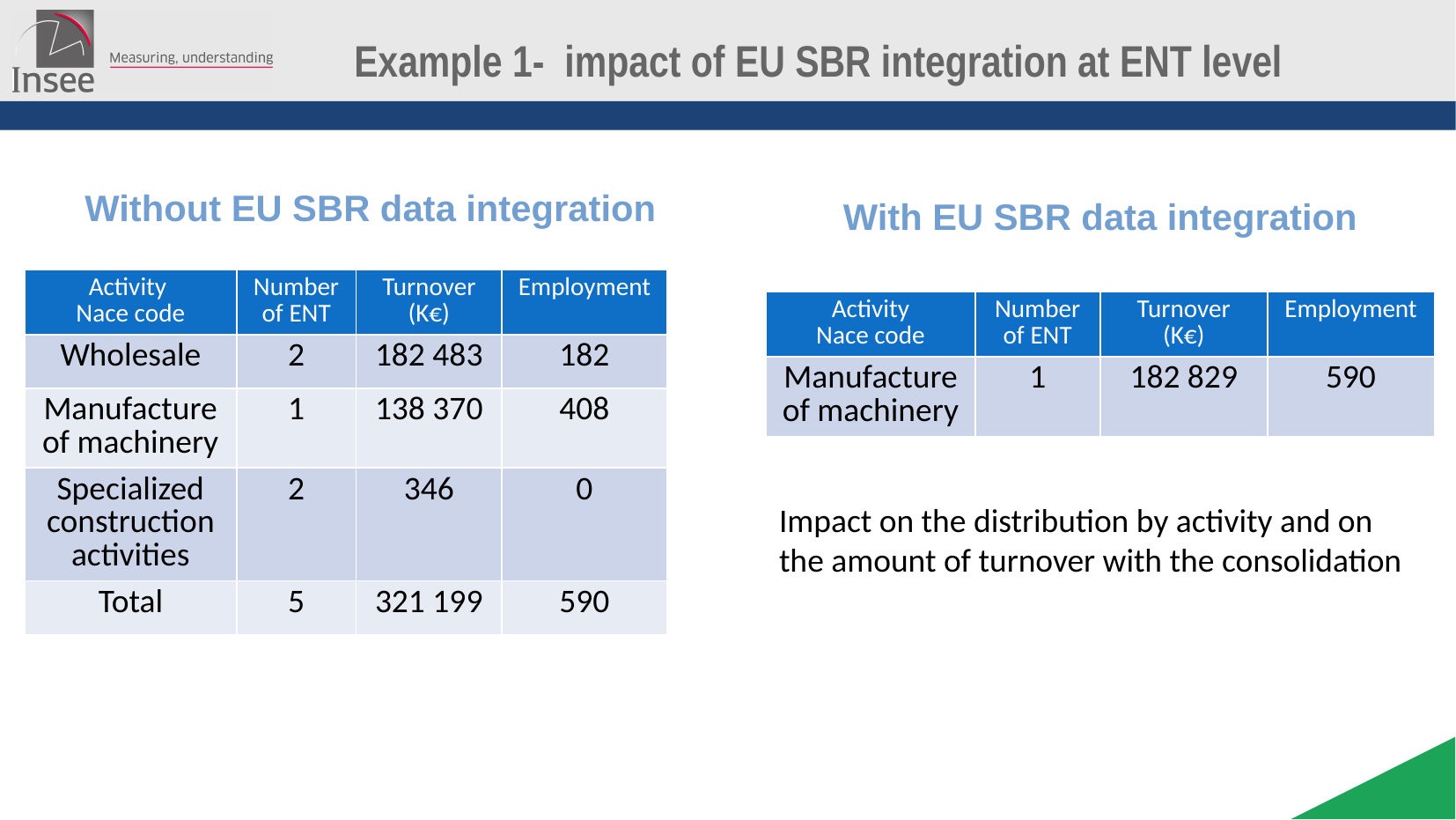

# Example 1-  impact of EU SBR integration at ENT level
Without EU SBR data integration
With EU SBR data integration
| Activity Nace code | Number of ENT | Turnover (K€) | Employment |
| --- | --- | --- | --- |
| Wholesale | 2 | 182 483 | 182 |
| Manufacture of machinery | 1 | 138 370 | 408 |
| Specialized construction activities | 2 | 346 | 0 |
| Total | 5 | 321 199 | 590 |
| Activity Nace code | Number of ENT | Turnover (K€) | Employment |
| --- | --- | --- | --- |
| Manufacture of machinery | 1 | 182 829 | 590 |
Impact on the distribution by activity and on the amount of turnover with the consolidation